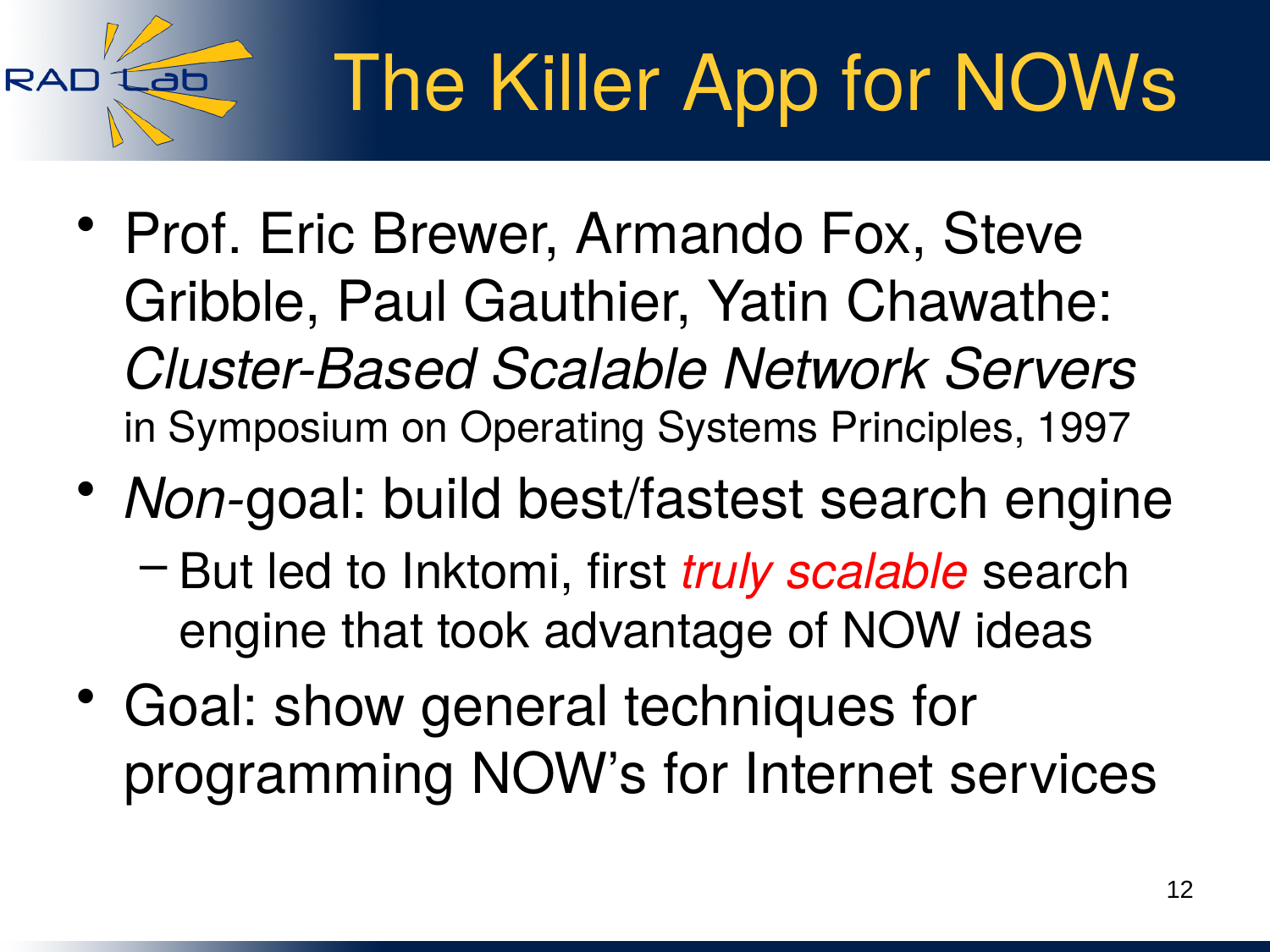

# The Killer App for NOWs
Prof. Eric Brewer, Armando Fox, Steve Gribble, Paul Gauthier, Yatin Chawathe: Cluster-Based Scalable Network Servers
in Symposium on Operating Systems Principles, 1997
Non-goal: build best/fastest search engine
But led to Inktomi, first truly scalable search engine that took advantage of NOW ideas
Goal: show general techniques for programming NOW’s for Internet services
12